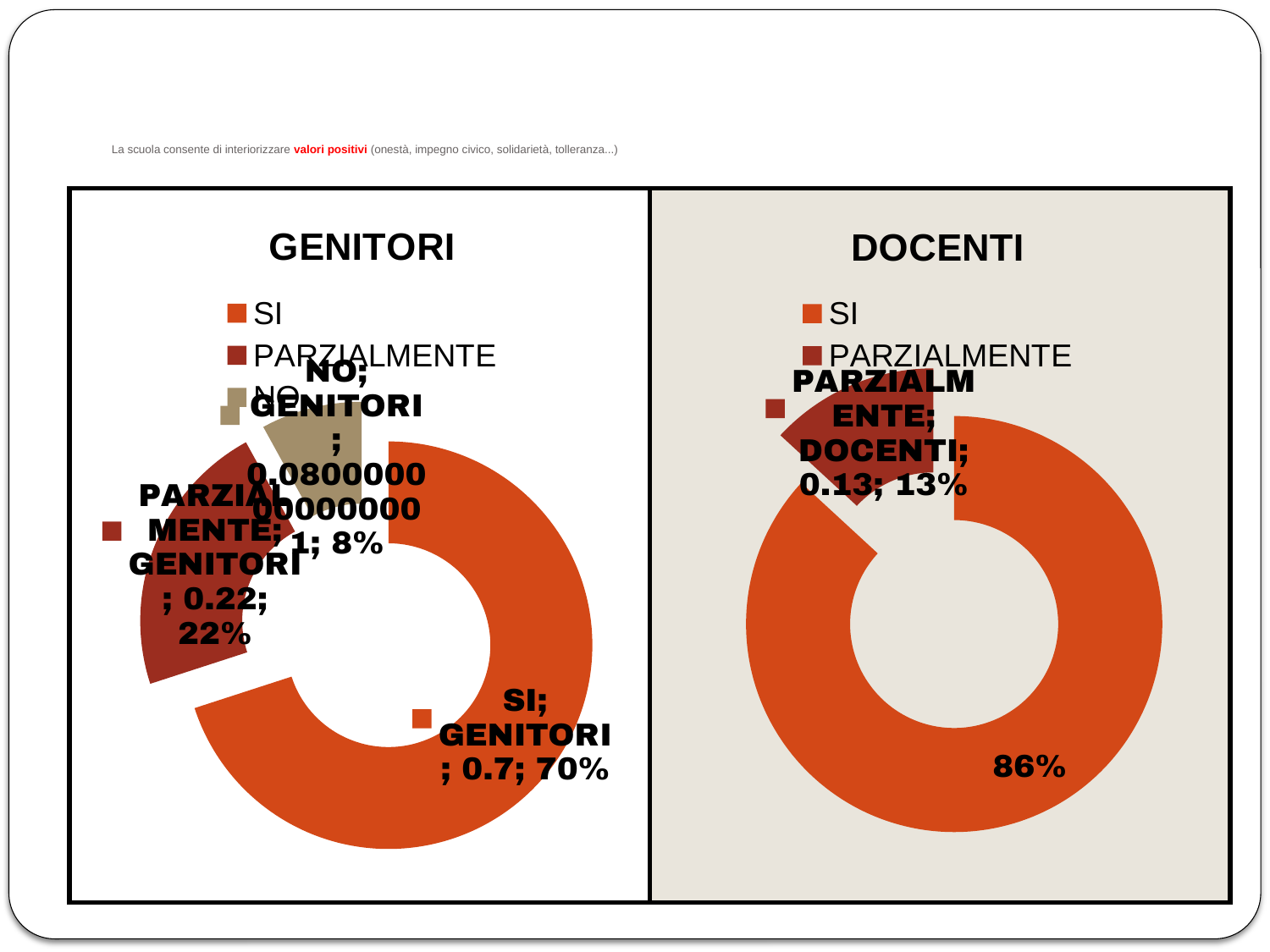

# La scuola consente di interiorizzare valori positivi (onestà, impegno civico, solidarietà, tolleranza...)
|  |  |
| --- | --- |

### Chart:

| Category | GENITORI |
|---|---|
| SI | 0.7000000000000003 |
| PARZIALMENTE | 0.22000000000000008 |
| NO | 0.08000000000000006 |

### Chart:

| Category | DOCENTI |
|---|---|
| SI | 0.8600000000000002 |
| PARZIALMENTE | 0.13 |